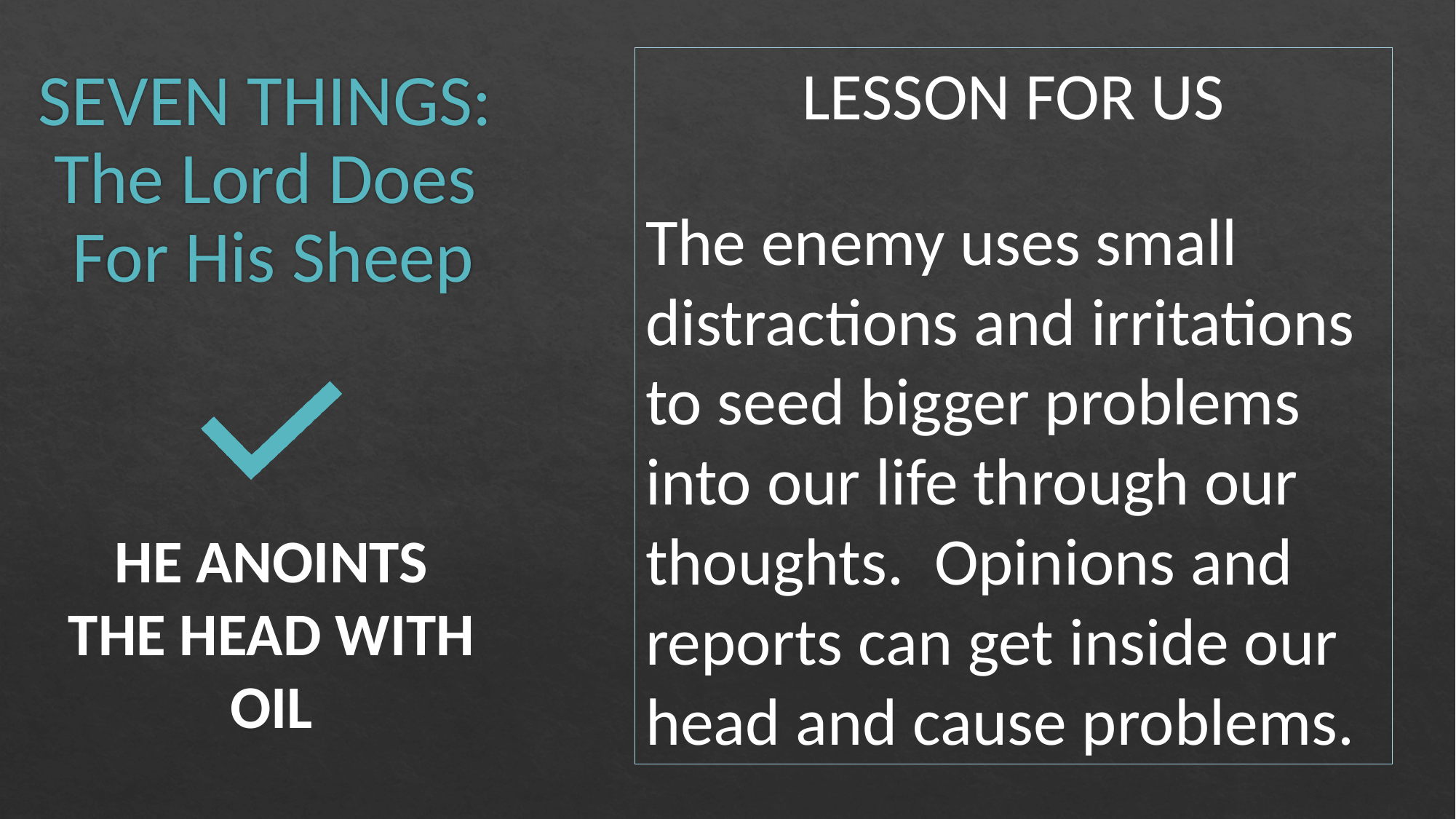

# SEVEN THINGS: The Lord Does For His Sheep
LESSON FOR US

The enemy uses small distractions and irritations to seed bigger problems into our life through our thoughts.  Opinions and reports can get inside our head and cause problems.
HE ANOINTS THE HEAD WITH OIL